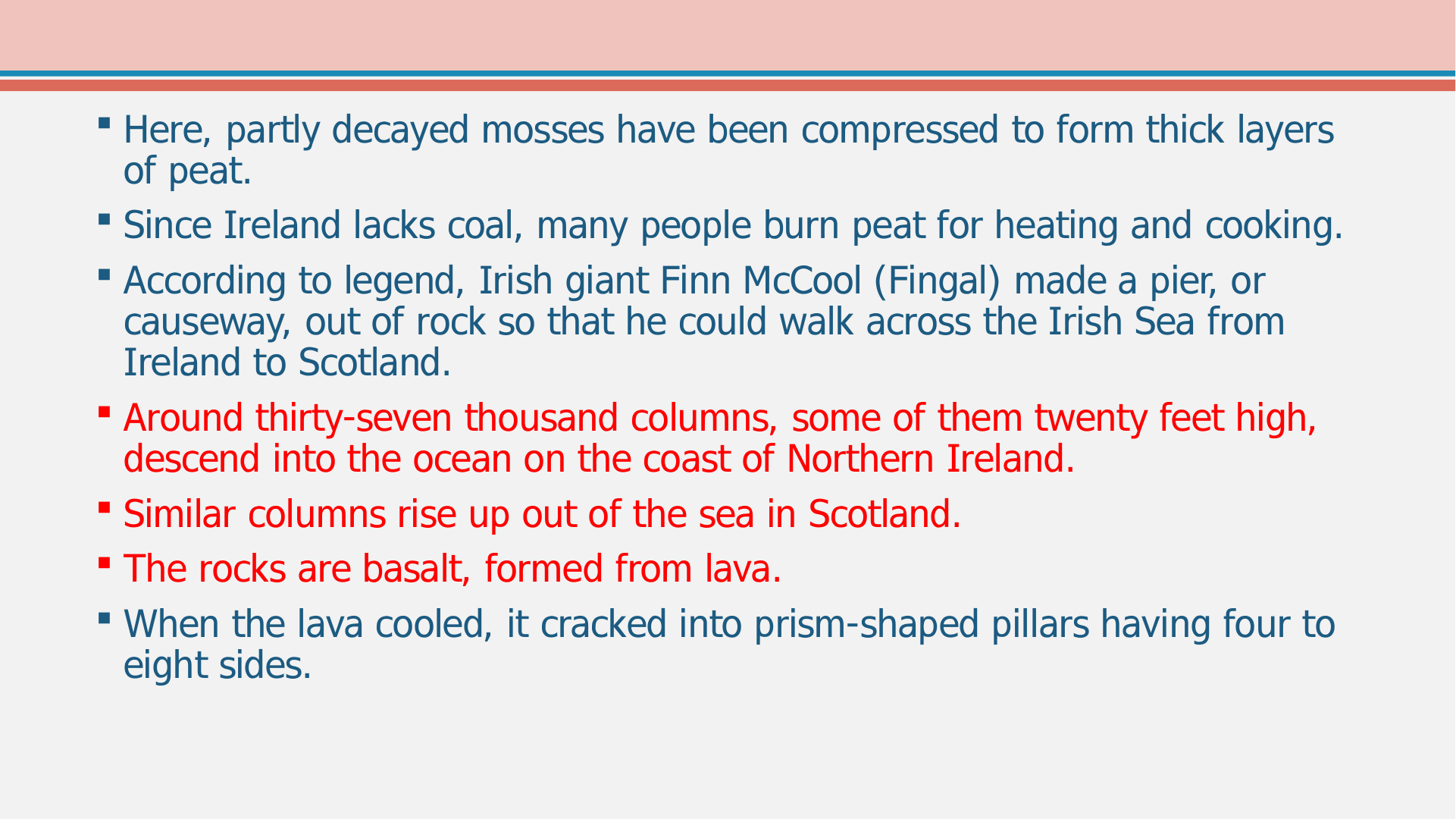

Here, partly decayed mosses have been compressed to form thick layers of peat.
Since Ireland lacks coal, many people burn peat for heating and cooking.
According to legend, Irish giant Finn McCool (Fingal) made a pier, or causeway, out of rock so that he could walk across the Irish Sea from Ireland to Scotland.
Around thirty-seven thousand columns, some of them twenty feet high, descend into the ocean on the coast of Northern Ireland.
Similar columns rise up out of the sea in Scotland.
The rocks are basalt, formed from lava.
When the lava cooled, it cracked into prism-shaped pillars having four to eight sides.